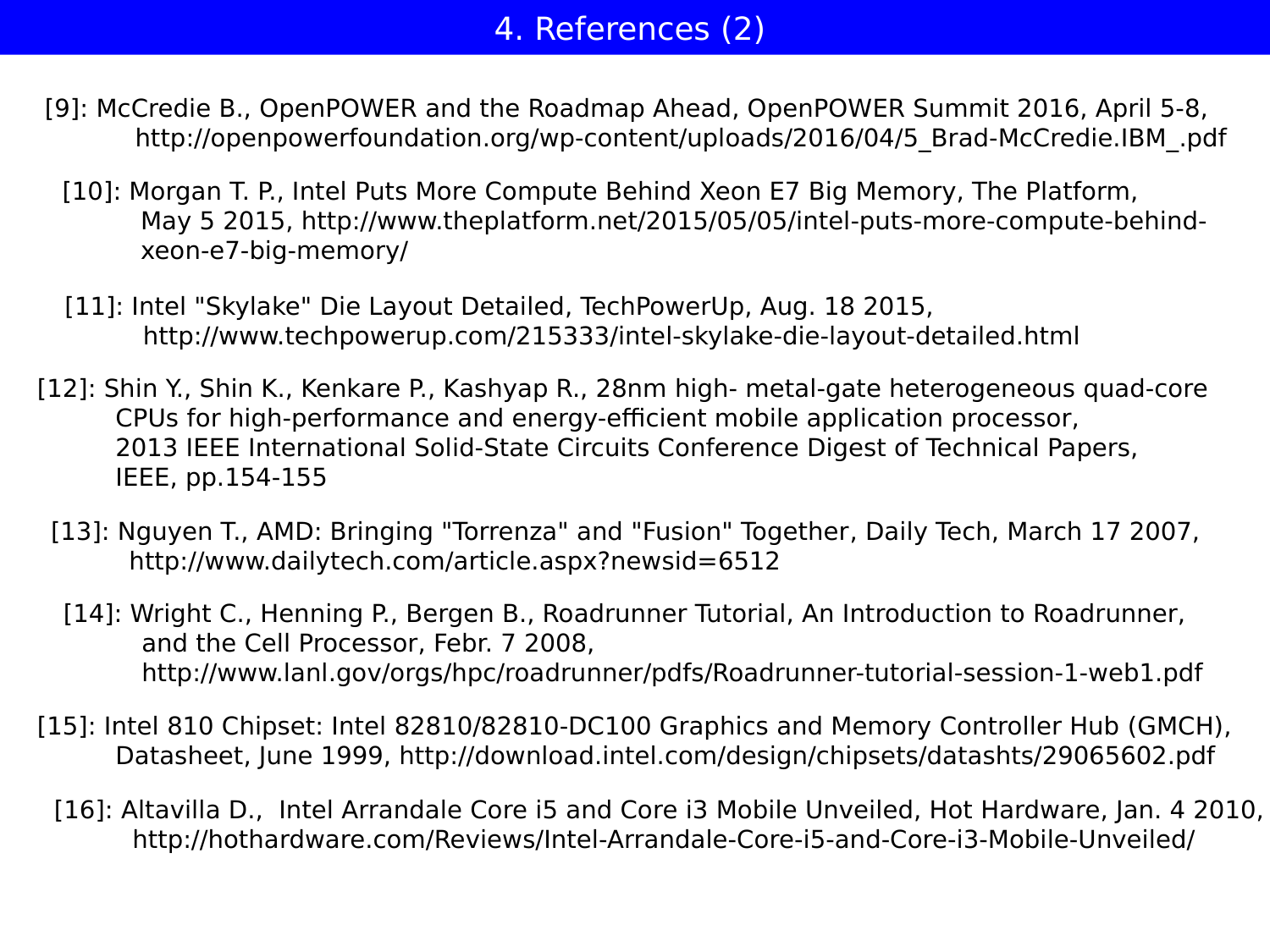

# 4. References (2)
[9]: McCredie B., OpenPOWER and the Roadmap Ahead, OpenPOWER Summit 2016, April 5-8,
              http://openpowerfoundation.org/wp-content/uploads/2016/04/5_Brad-McCredie.IBM_.pdf
[10]: Morgan T. P., Intel Puts More Compute Behind Xeon E7 Big Memory, The Platform,
          May 5 2015, http://www.theplatform.net/2015/05/05/intel-puts-more-compute-behind-
          xeon-e7-big-memory/
[11]: Intel "Skylake" Die Layout Detailed, TechPowerUp, Aug. 18 2015,
          http://www.techpowerup.com/215333/intel-skylake-die-layout-detailed.html
[12]: Shin Y., Shin K., Kenkare P., Kashyap R., 28nm high- metal-gate heterogeneous quad-core
          CPUs for high-performance and energy-efficient mobile application processor,
          2013 IEEE International Solid-State Circuits Conference Digest of Technical Papers,
          IEEE, pp.154-155
[13]: Nguyen T., AMD: Bringing "Torrenza" and "Fusion" Together, Daily Tech, March 17 2007,
          http://www.dailytech.com/article.aspx?newsid=6512
[14]: Wright C., Henning P., Bergen B., Roadrunner Tutorial, An Introduction to Roadrunner,
          and the Cell Processor, Febr. 7 2008,
          http://www.lanl.gov/orgs/hpc/roadrunner/pdfs/Roadrunner-tutorial-session-1-web1.pdf
[15]: Intel 810 Chipset: Intel 82810/82810-DC100 Graphics and Memory Controller Hub (GMCH),
          Datasheet, June 1999, http://download.intel.com/design/chipsets/datashts/29065602.pdf
[16]: Altavilla D.,  Intel Arrandale Core i5 and Core i3 Mobile Unveiled, Hot Hardware, Jan. 4 2010,
          http://hothardware.com/Reviews/Intel-Arrandale-Core-i5-and-Core-i3-Mobile-Unveiled/